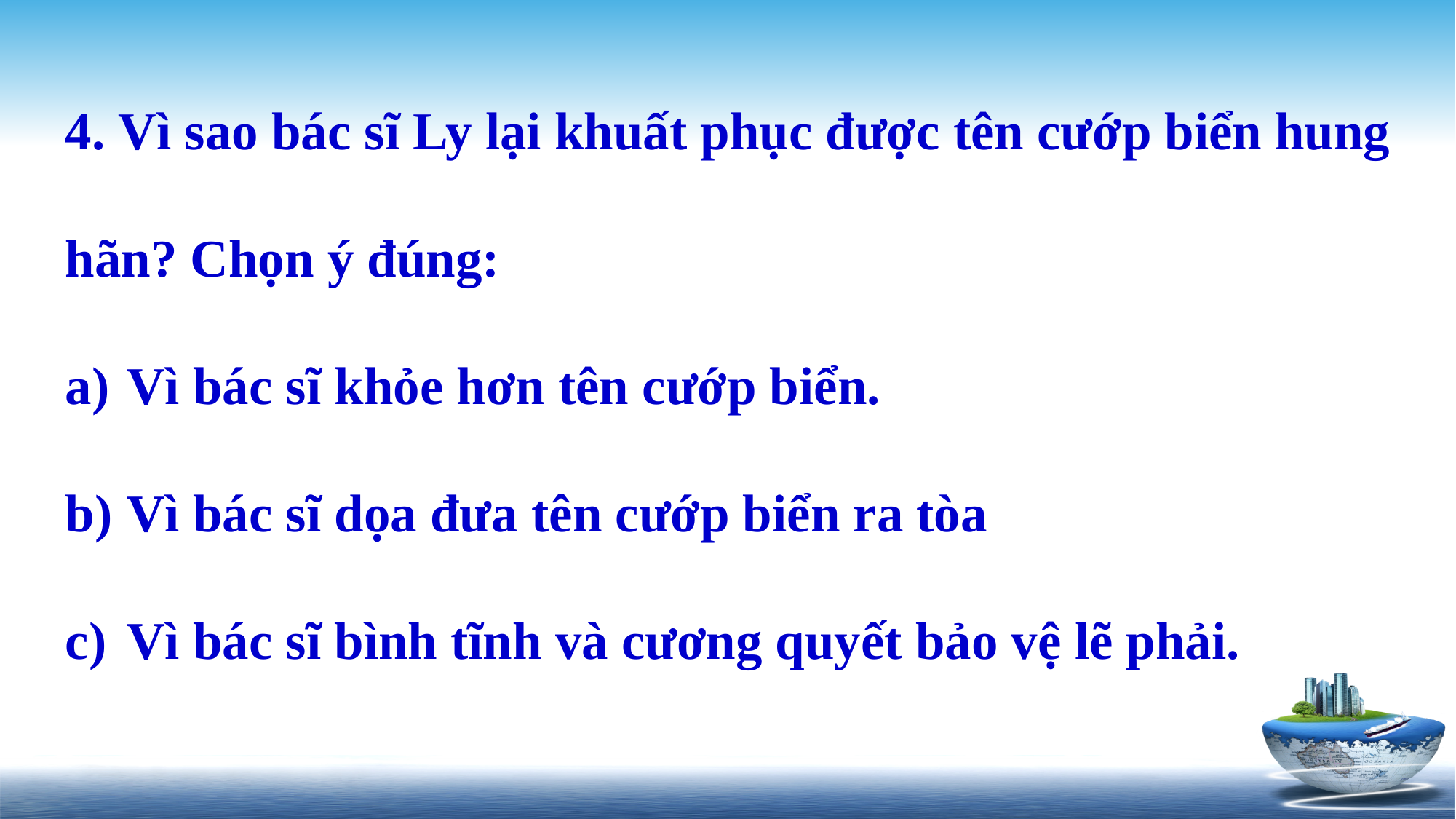

4. Vì sao bác sĩ Ly lại khuất phục được tên cướp biển hung hãn? Chọn ý đúng:
Vì bác sĩ khỏe hơn tên cướp biển.
Vì bác sĩ dọa đưa tên cướp biển ra tòa
Vì bác sĩ bình tĩnh và cương quyết bảo vệ lẽ phải.